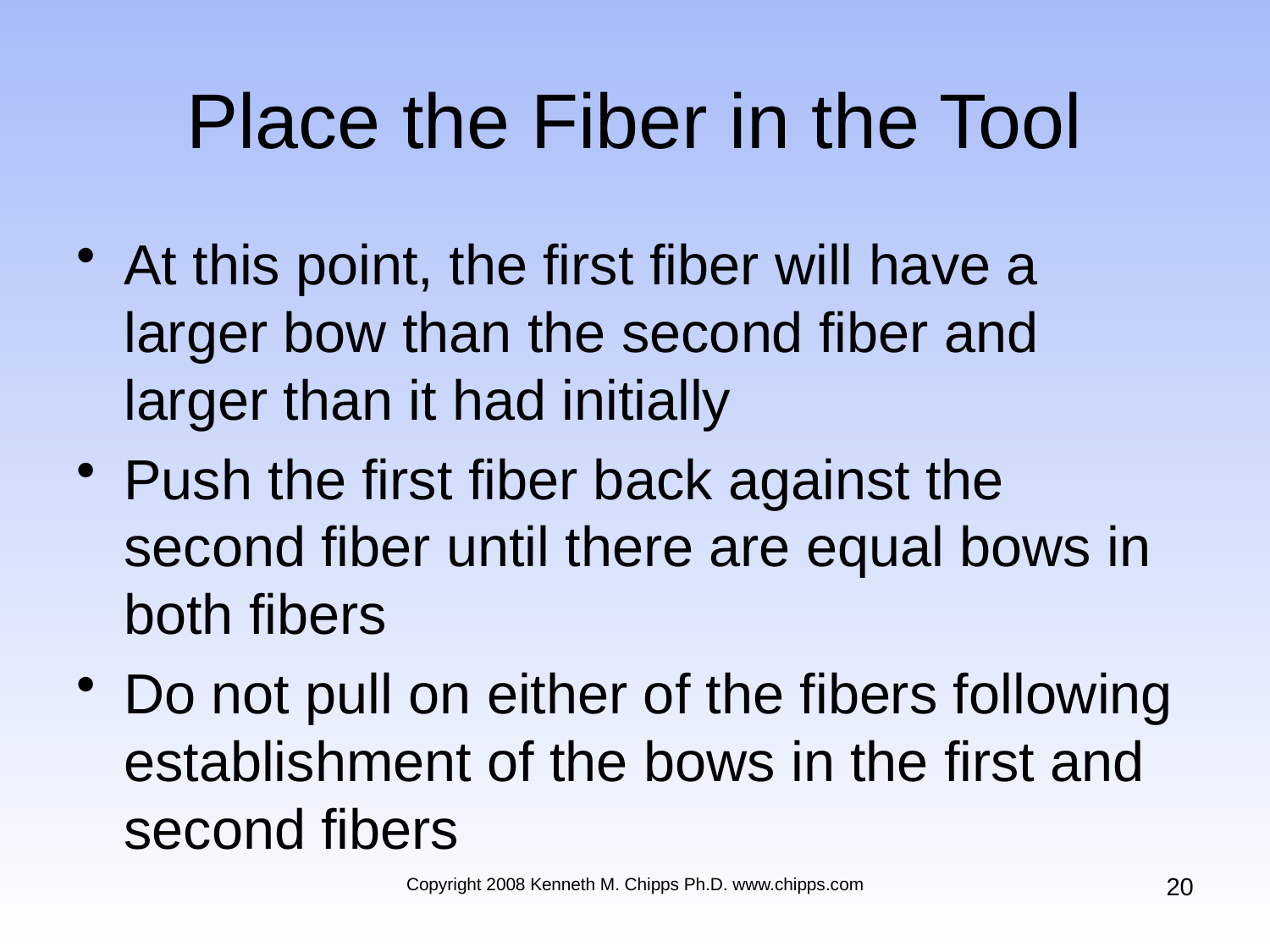

# Place the Fiber in the Tool
At this point, the first fiber will have a larger bow than the second fiber and larger than it had initially
Push the first fiber back against the second fiber until there are equal bows in both fibers
Do not pull on either of the fibers following establishment of the bows in the first and second fibers
20
Copyright 2008 Kenneth M. Chipps Ph.D. www.chipps.com